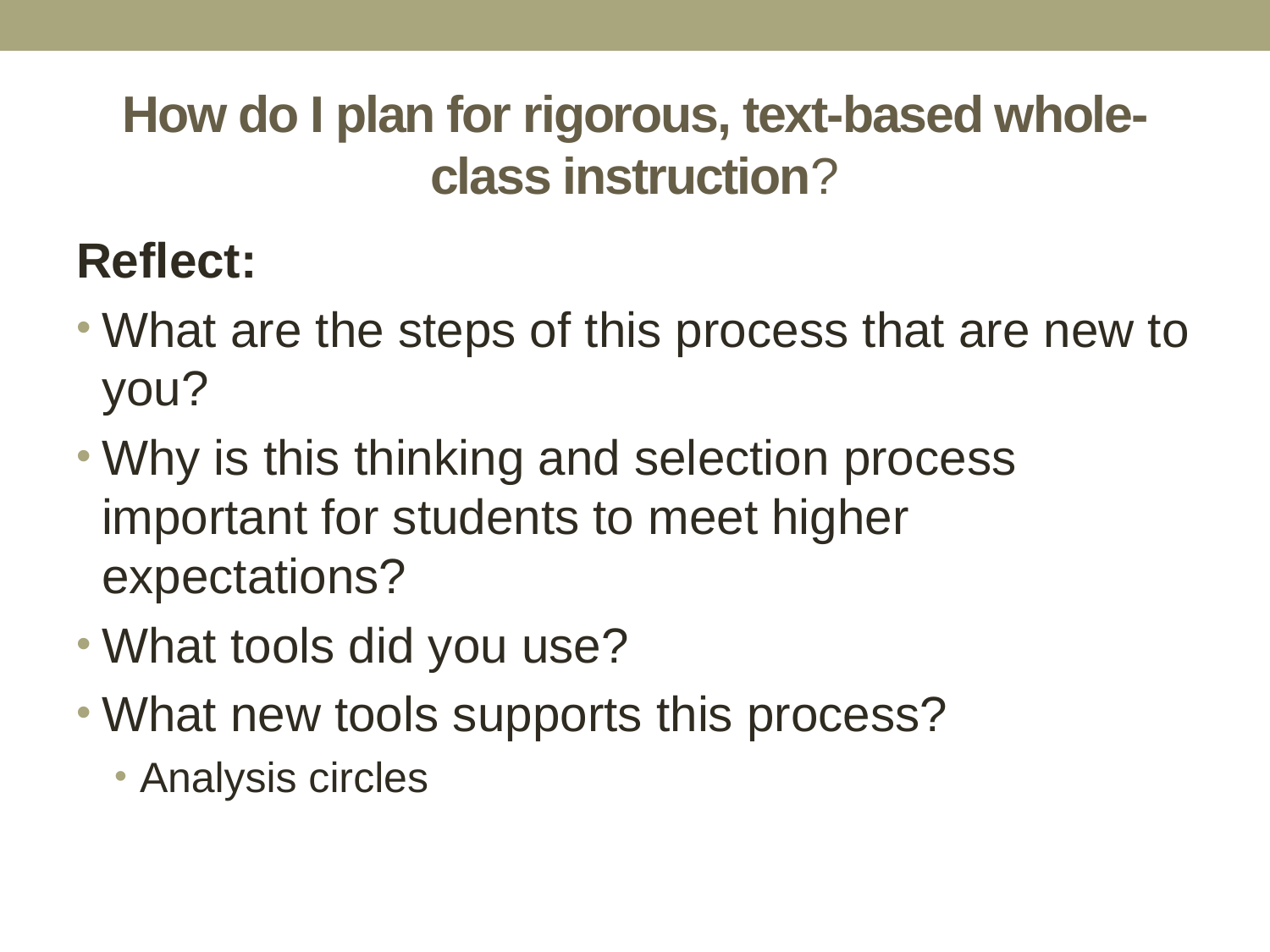

# How do I plan for rigorous, text-based whole-class instruction?
Reflect:
What are the steps of this process that are new to you?
Why is this thinking and selection process important for students to meet higher expectations?
What tools did you use?
What new tools supports this process?
Analysis circles